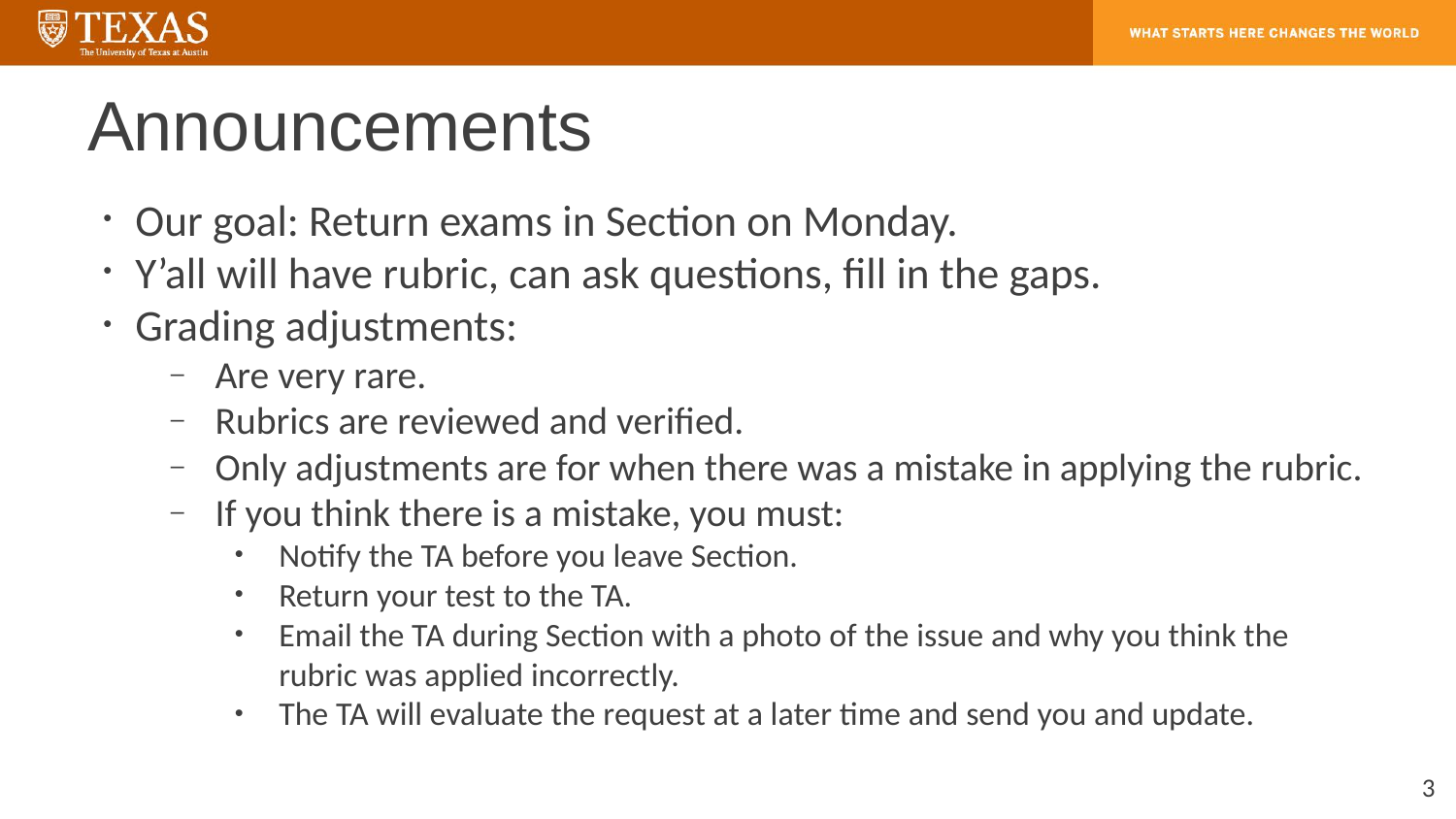

# Announcements
Our goal: Return exams in Section on Monday.
Y’all will have rubric, can ask questions, fill in the gaps.
Grading adjustments:
Are very rare.
Rubrics are reviewed and verified.
Only adjustments are for when there was a mistake in applying the rubric.
If you think there is a mistake, you must:
Notify the TA before you leave Section.
Return your test to the TA.
Email the TA during Section with a photo of the issue and why you think the rubric was applied incorrectly.
The TA will evaluate the request at a later time and send you and update.
3